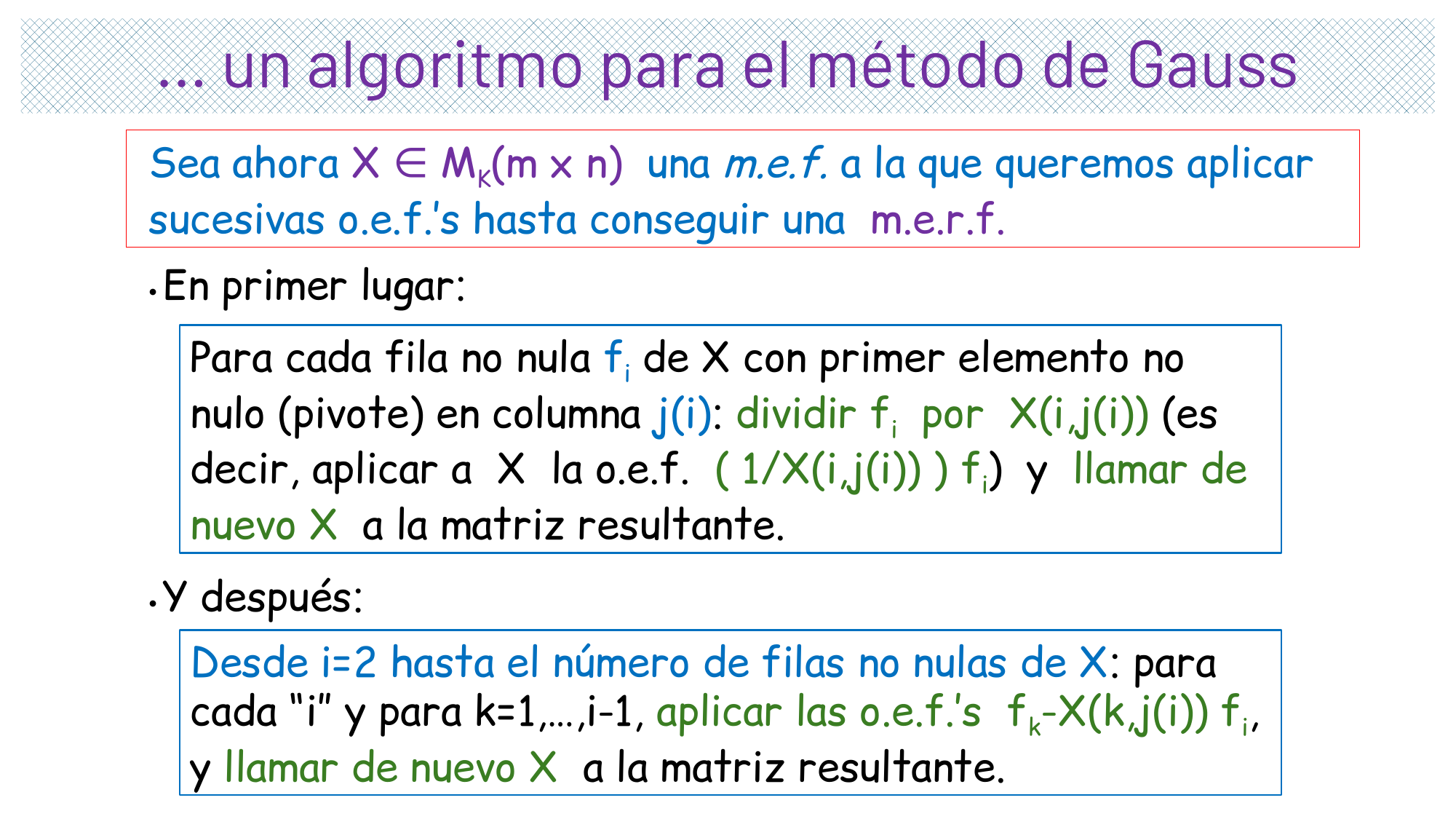

# … un algoritmo para el método de Gauss
 Sea ahora X ∈ MK(m x n)  una m.e.f. a la que queremos aplicar
 sucesivas o.e.f.’s hasta conseguir una  m.e.r.f.
• En primer lugar:
Para cada fila no nula fi de X con primer elemento no nulo (pivote) en columna j(i): dividir fi  por  X(i,j(i)) (es decir, aplicar a  X  la o.e.f.  ( 1/X(i,j(i)) ) fi)  y  llamar de nuevo X  a la matriz resultante.
• Y después:
Desde i=2 hasta el número de filas no nulas de X: para cada “i” y para k=1,…,i-1, aplicar las o.e.f.’s  fk-X(k,j(i)) fi, y llamar de nuevo X  a la matriz resultante.